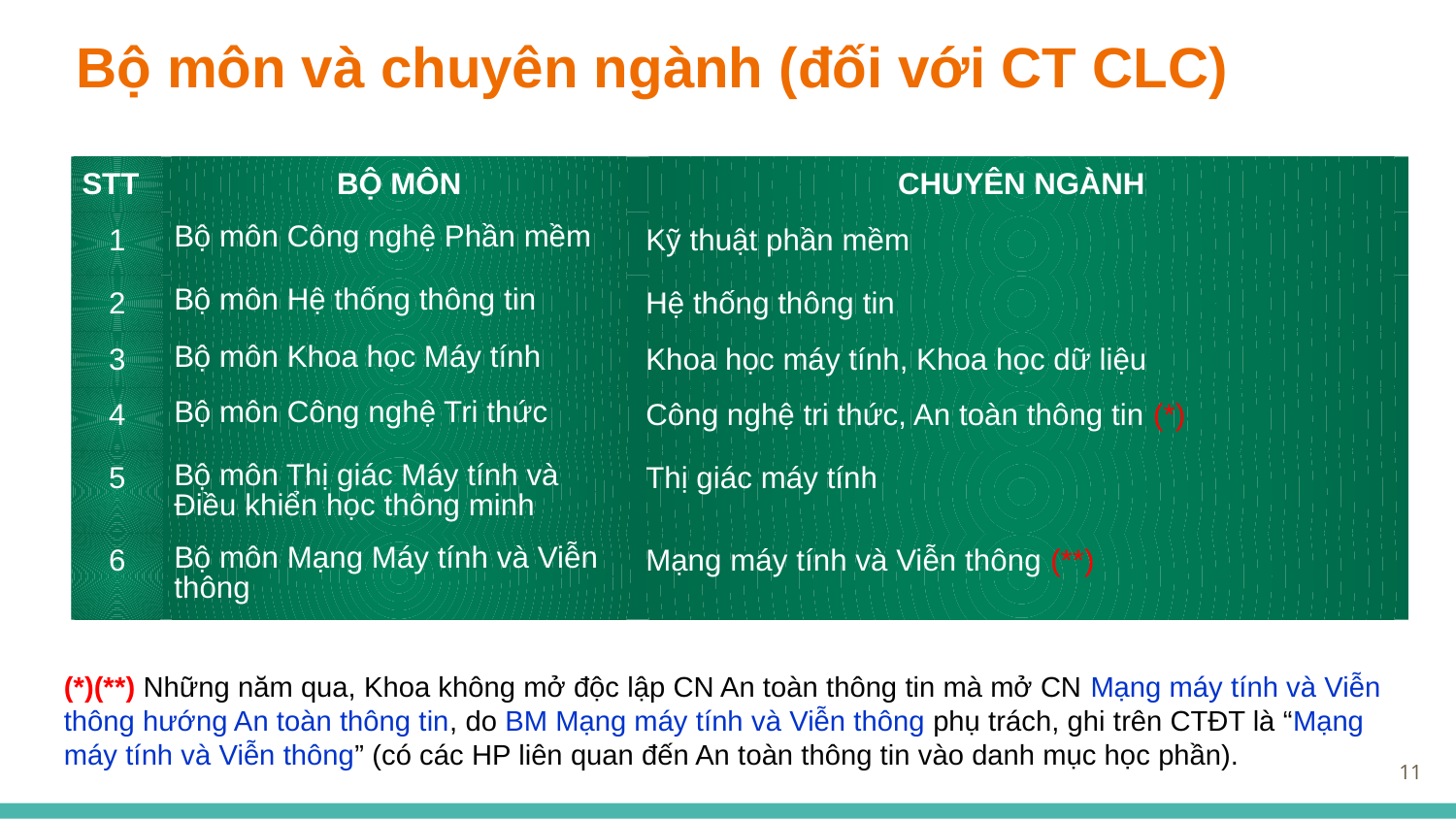

# Bộ môn và chuyên ngành (đối với CT CLC)
| STT | BỘ MÔN | CHUYÊN NGÀNH |
| --- | --- | --- |
| 1 | Bộ môn Công nghệ Phần mềm | Kỹ thuật phần mềm |
| 2 | Bộ môn Hệ thống thông tin | Hệ thống thông tin |
| 3 | Bộ môn Khoa học Máy tính | Khoa học máy tính, Khoa học dữ liệu |
| 4 | Bộ môn Công nghệ Tri thức | Công nghệ tri thức, An toàn thông tin (\*) |
| 5 | Bộ môn Thị giác Máy tính và Điều khiển học thông minh | Thị giác máy tính |
| 6 | Bộ môn Mạng Máy tính và Viễn thông | Mạng máy tính và Viễn thông (\*\*) |

(*)(**) Những năm qua, Khoa không mở độc lập CN An toàn thông tin mà mở CN Mạng máy tính và Viễn thông hướng An toàn thông tin, do BM Mạng máy tính và Viễn thông phụ trách, ghi trên CTĐT là “Mạng máy tính và Viễn thông” (có các HP liên quan đến An toàn thông tin vào danh mục học phần).
11